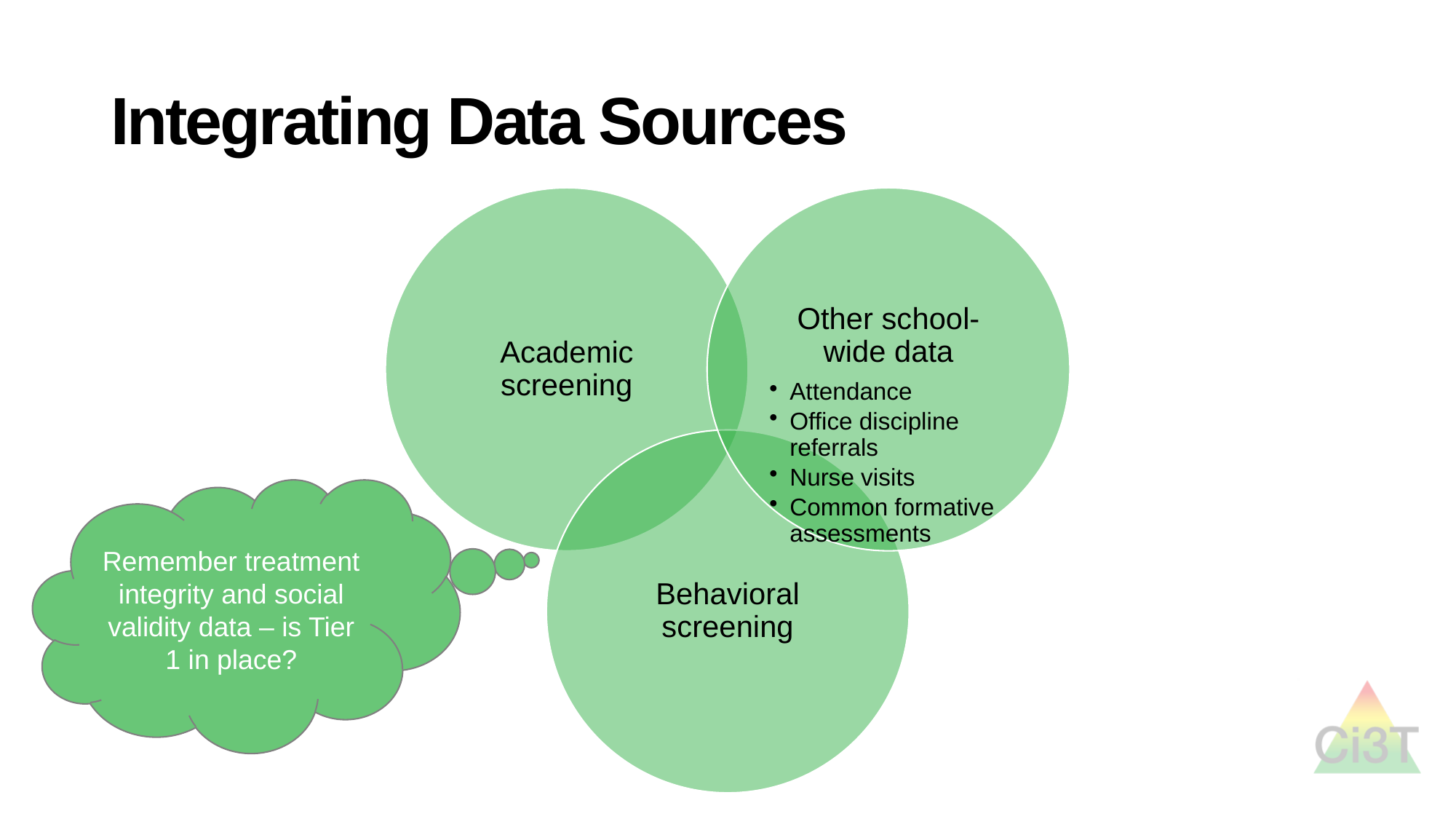

# Integrating Data Sources
Academic screening
Behavioral screening
Other school-wide data
Attendance
Office discipline referrals
Nurse visits
Common formative assessments
Remember treatment integrity and social validity data – is Tier 1 in place?